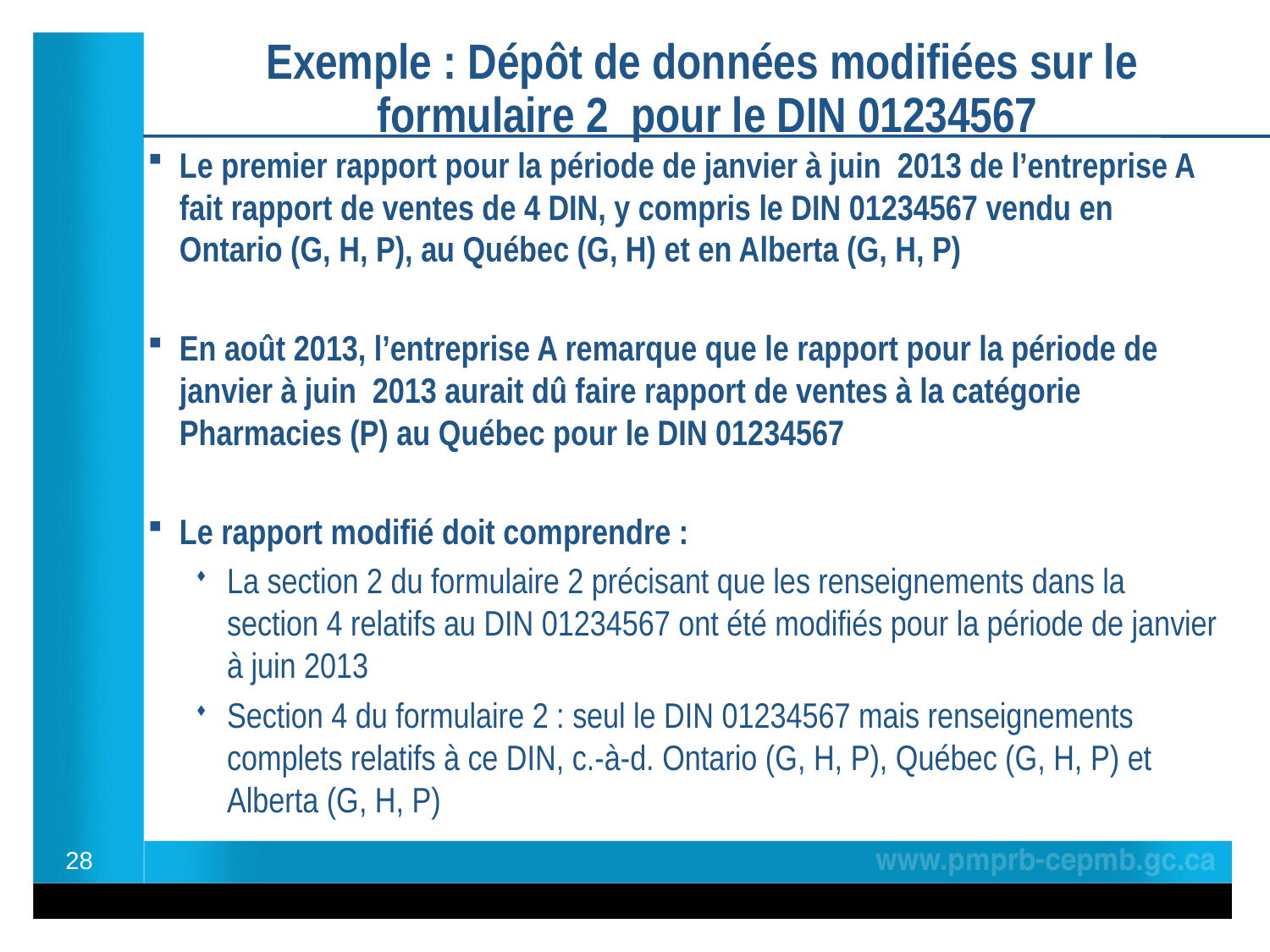

Exemple : Dépôt de données modifiées sur le
formulaire 2  pour le DIN 01234567
Le premier rapport pour la période de janvier à juin  2013 de l’entreprise A fait rapport de ventes de 4 DIN, y compris le DIN 01234567 vendu en Ontario (G, H, P), au Québec (G, H) et en Alberta (G, H, P)

En août 2013, l’entreprise A remarque que le rapport pour la période de janvier à juin  2013 aurait dû faire rapport de ventes à la catégorie Pharmacies (P) au Québec pour le DIN 01234567

Le rapport modifié doit comprendre :
La section 2 du formulaire 2 précisant que les renseignements dans la section 4 relatifs au DIN 01234567 ont été modifiés pour la période de janvier à juin 2013
Section 4 du formulaire 2 : seul le DIN 01234567 mais renseignements complets relatifs à ce DIN, c.-à-d. Ontario (G, H, P), Québec (G, H, P) et Alberta (G, H, P)

28